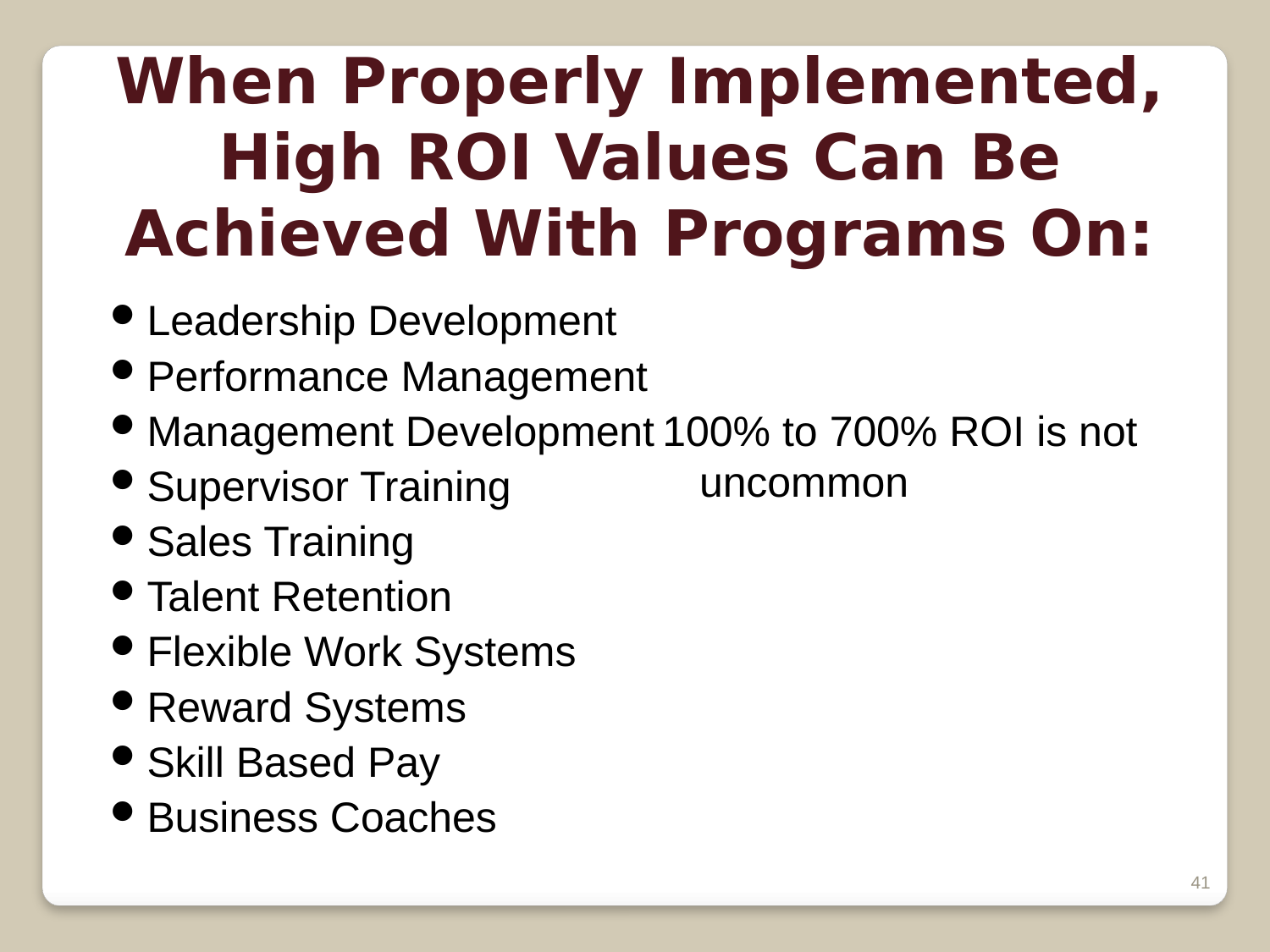

When Properly Implemented, High ROI Values Can Be Achieved With Programs On:
Leadership Development
Performance Management
Management Development
Supervisor Training
Sales Training
Talent Retention
Flexible Work Systems
Reward Systems
Skill Based Pay
Business Coaches

100% to 700% ROI is not uncommon
41